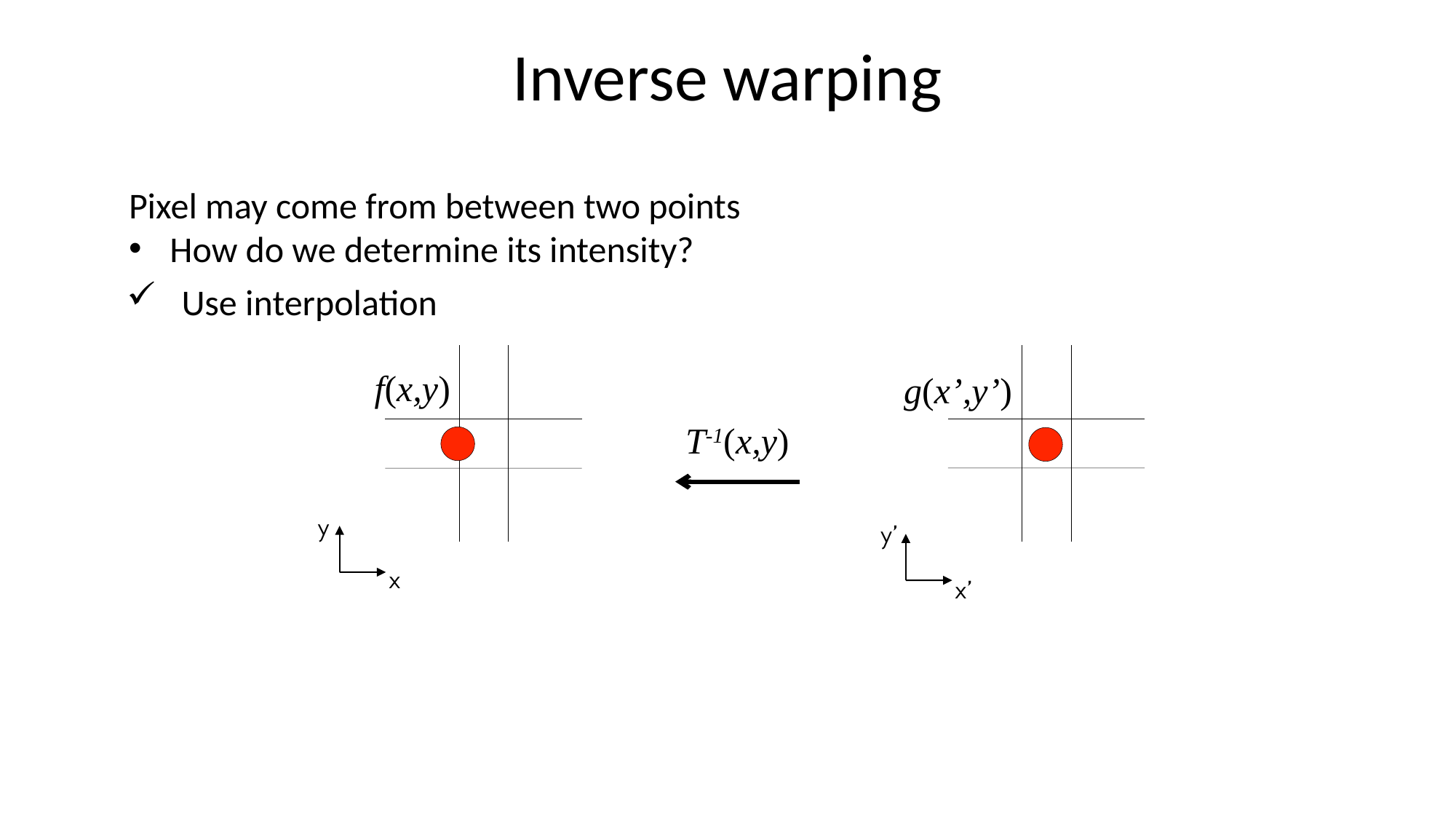

# Inverse warping
Pixel may come from between two points
How do we determine its intensity?
Use interpolation

f(x,y)
g(x’,y’)
T-1(x,y)
y
y’

x
x’